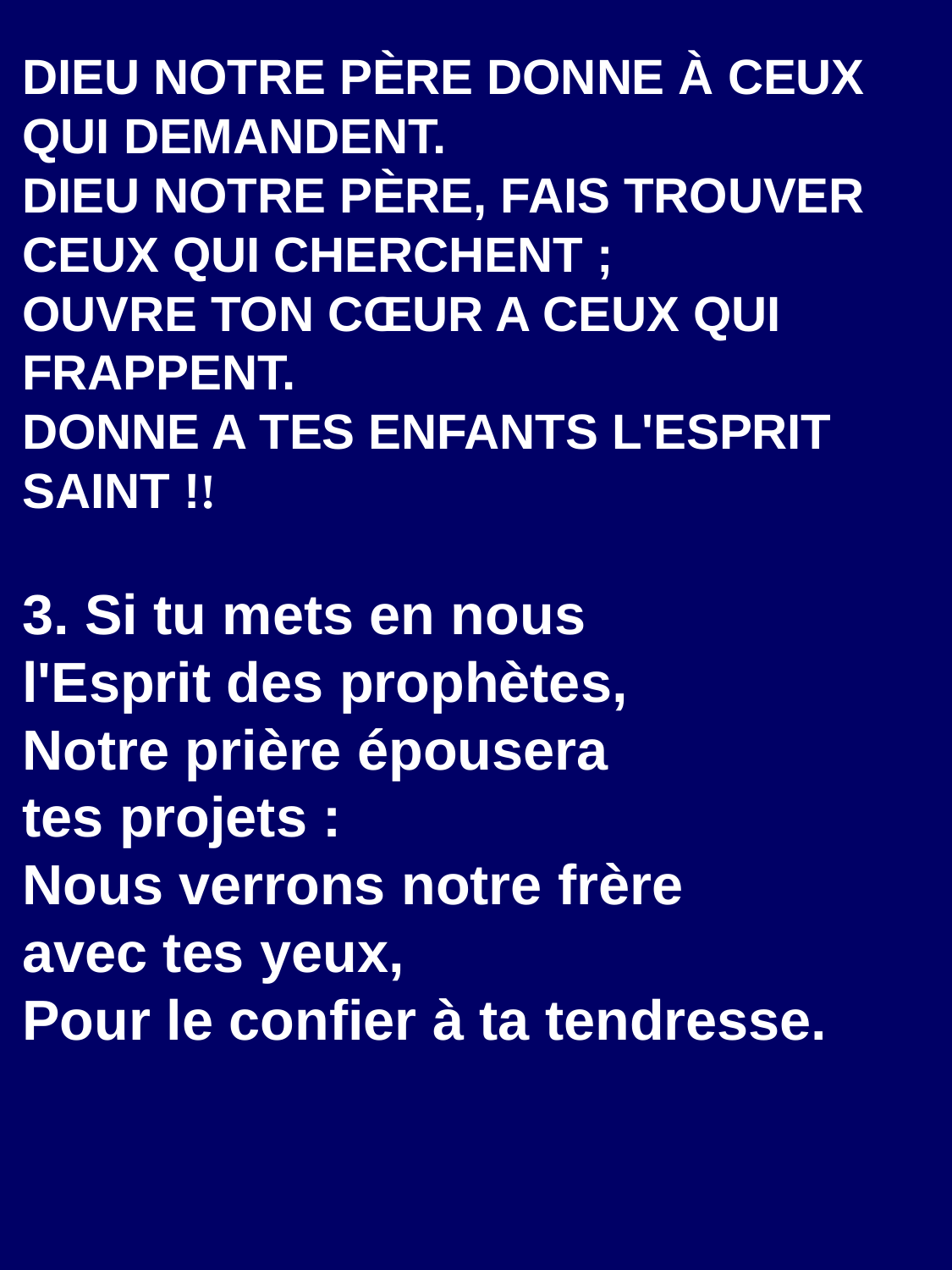

DIEU NOTRE PÈRE DONNE À CEUX QUI DEMANDENT.
DIEU NOTRE PÈRE, FAIS TROUVER CEUX QUI CHERCHENT ;
OUVRE TON CŒUR A CEUX QUI FRAPPENT.
DONNE A TES ENFANTS L'ESPRIT SAINT !!

3. Si tu mets en nous
l'Esprit des prophètes,
Notre prière épousera
tes projets :
Nous verrons notre frère
avec tes yeux,
Pour le confier à ta tendresse.